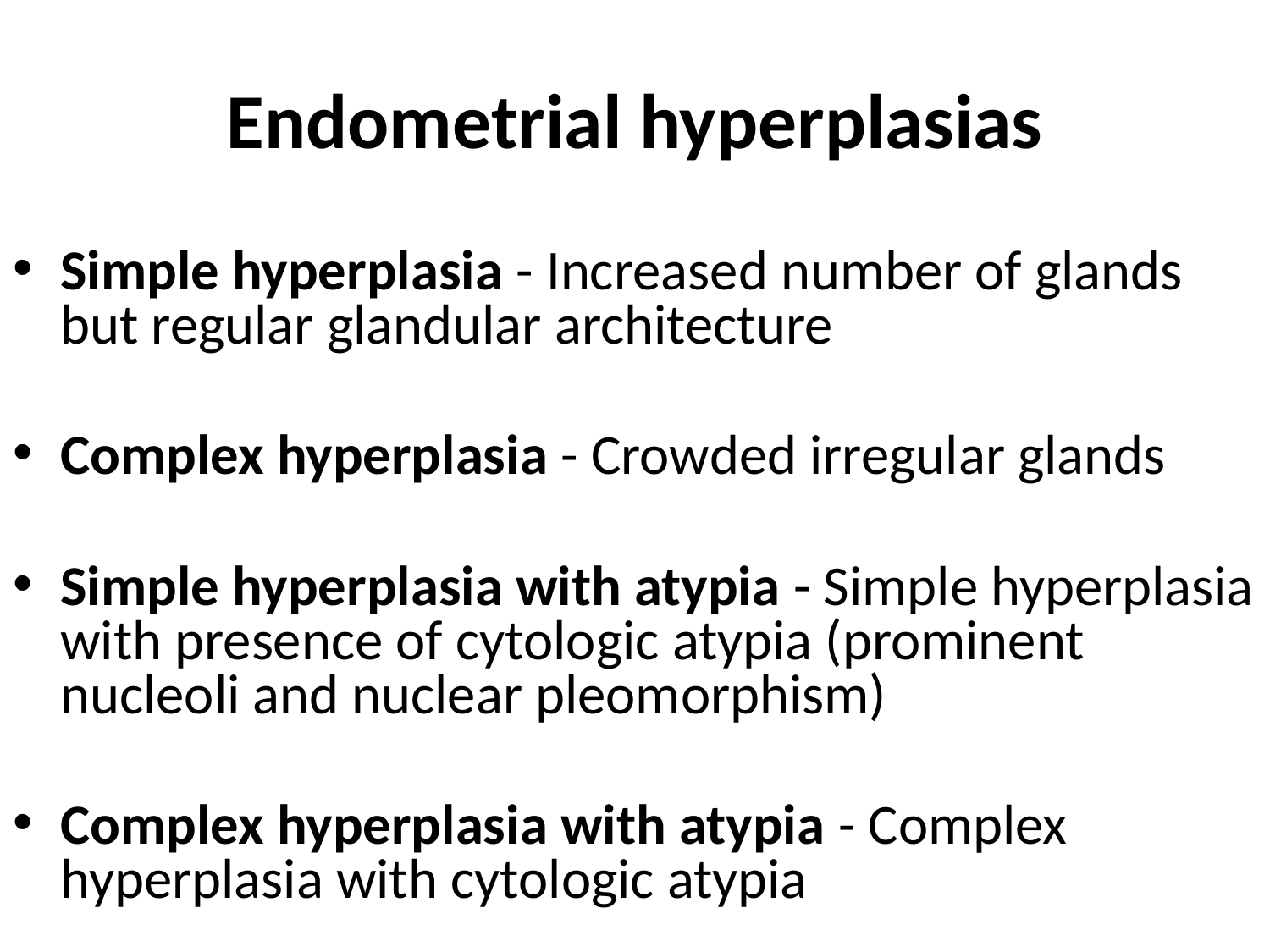

# Endometrial hyperplasias

Simple hyperplasia - Increased number of glands but regular glandular architecture

Complex hyperplasia - Crowded irregular glands

Simple hyperplasia with atypia - Simple hyperplasia with presence of cytologic atypia (prominent nucleoli and nuclear pleomorphism)

Complex hyperplasia with atypia - Complex hyperplasia with cytologic atypia